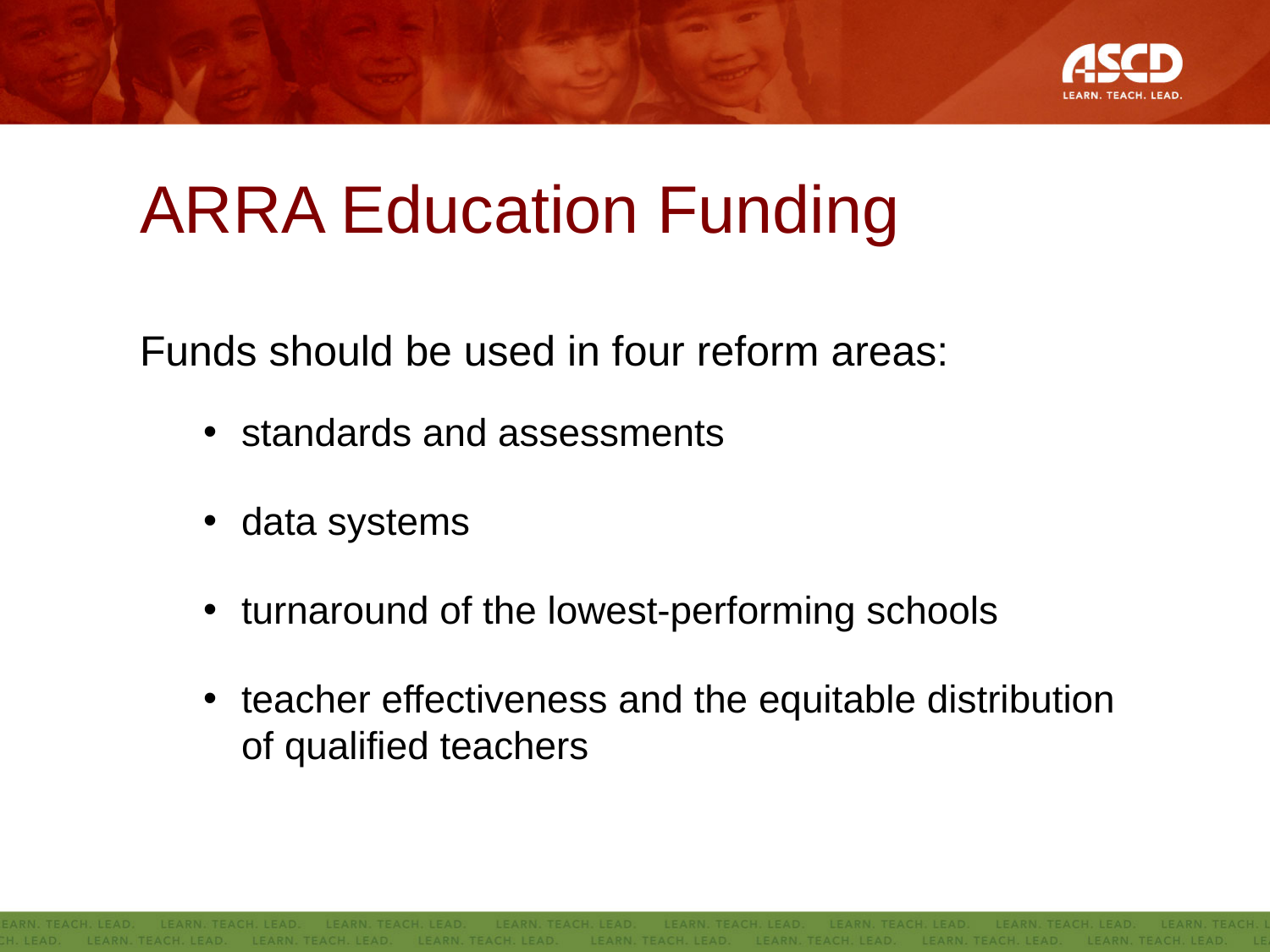

# ARRA Education Funding
Funds should be used in four reform areas:

standards and assessments
data systems
turnaround of the lowest-performing schools
teacher effectiveness and the equitable distribution of qualified teachers